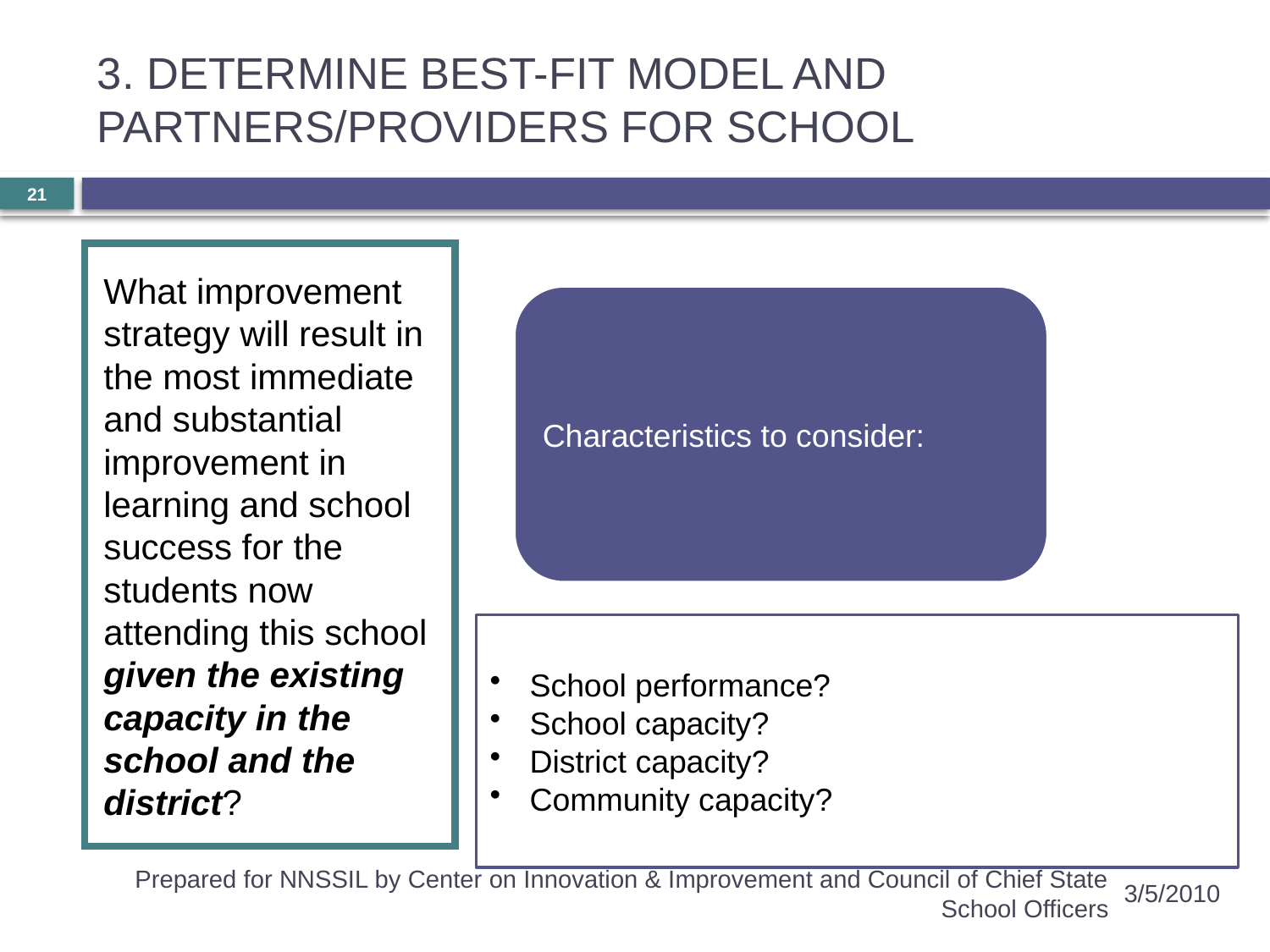

# 3. DETERMINE BEST-FIT MODEL AND PARTNERS/PROVIDERS FOR SCHOOL
21
What improvement strategy will result in the most immediate and substantial improvement in learning and school success for the students now attending this school given the existing capacity in the school and the district?

Characteristics to consider:
School performance?
School capacity?
District capacity?
Community capacity?
Prepared for NNSSIL by Center on Innovation & Improvement and Council of Chief State School Officers
3/5/2010